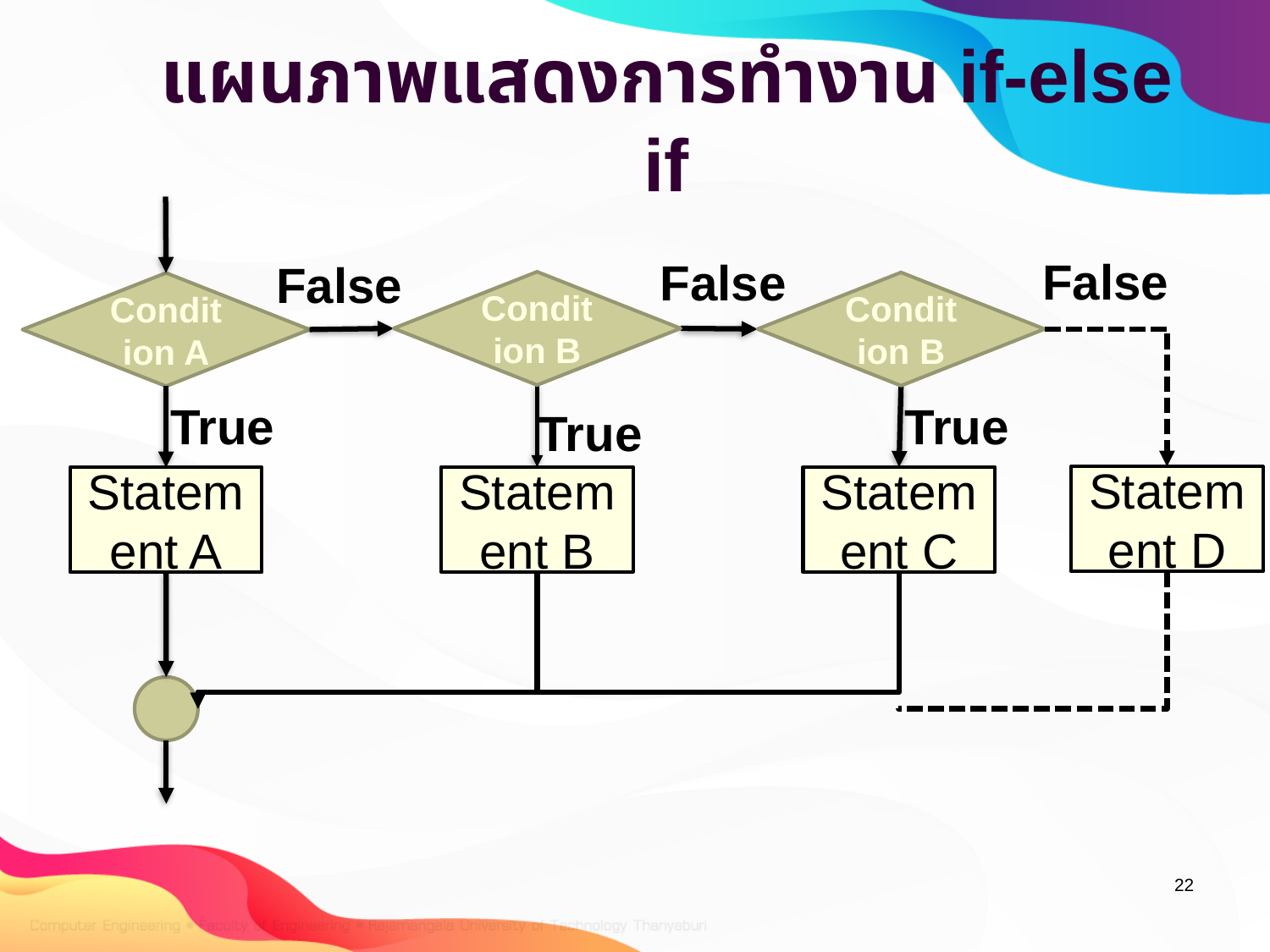

# แผนภาพแสดงการทำงาน if-else if
False
False
False
Condition B
Condition B
Condition A
True
True
True
Statement D
Statement B
Statement C
Statement A

22